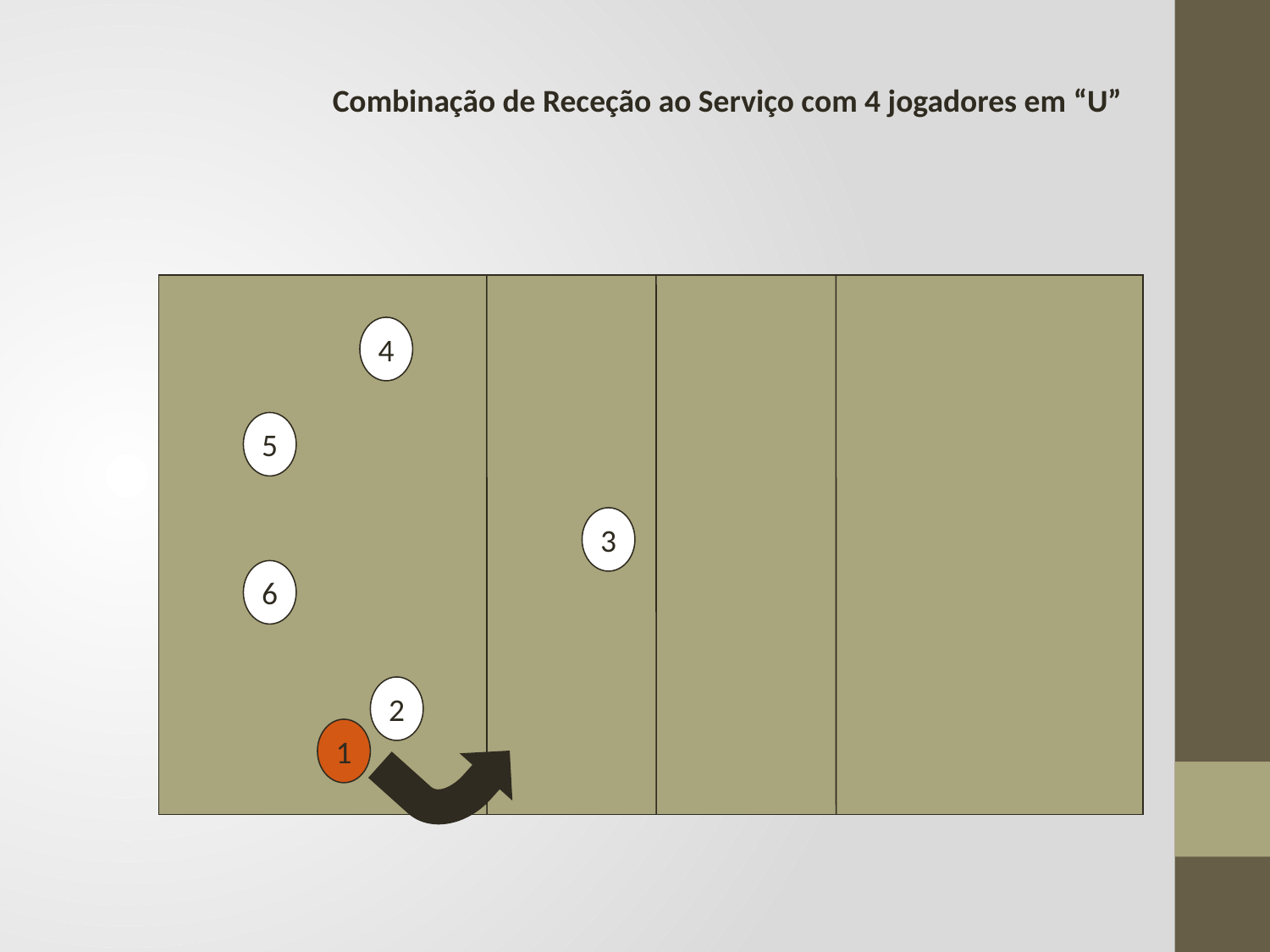

Combinação de Receção ao Serviço com 4 jogadores em “U”

4
5
3
6
2

1